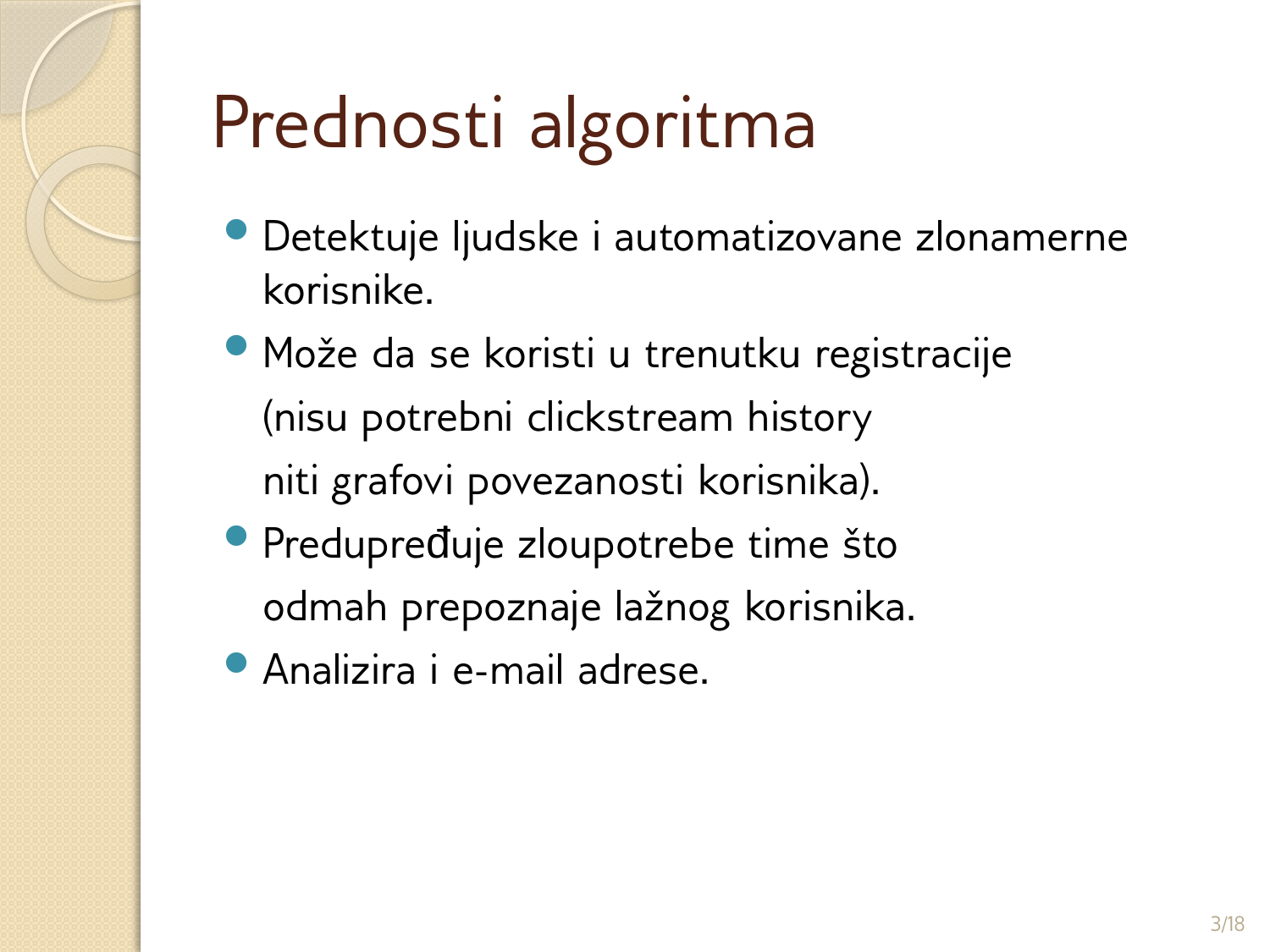

# Prednosti algoritma
Detektuje ljudske i automatizovane zlonamerne korisnike.
Može da se koristi u trenutku registracije
	(nisu potrebni clickstream history
	niti grafovi povezanosti korisnika).
Predupređuje zloupotrebe time što
	odmah prepoznaje lažnog korisnika.
Analizira i e-mail adrese.
3/18